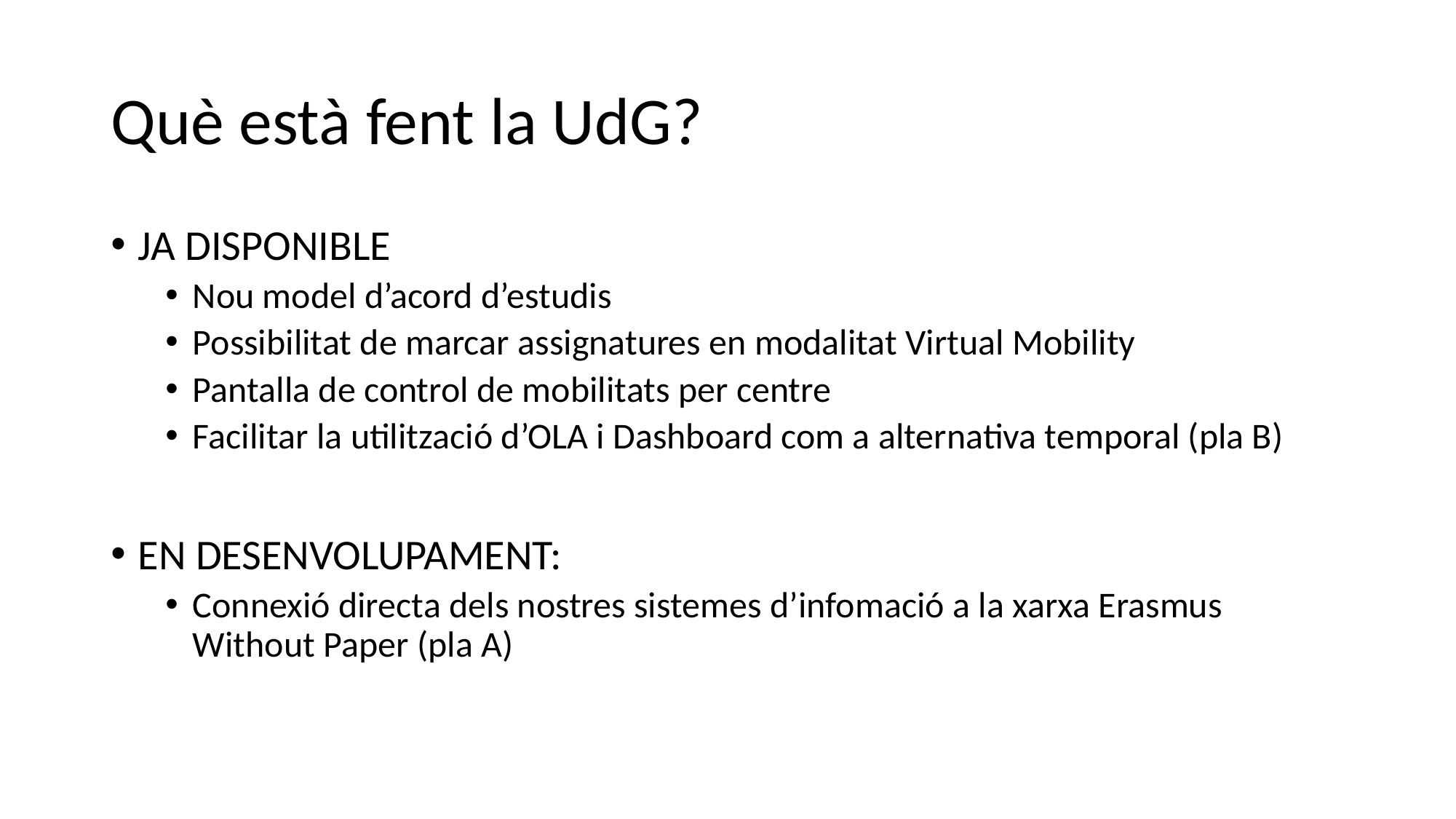

# Què està fent la UdG?
JA DISPONIBLE
Nou model d’acord d’estudis
Possibilitat de marcar assignatures en modalitat Virtual Mobility
Pantalla de control de mobilitats per centre
Facilitar la utilització d’OLA i Dashboard com a alternativa temporal (pla B)

EN DESENVOLUPAMENT:
Connexió directa dels nostres sistemes d’infomació a la xarxa Erasmus Without Paper (pla A)